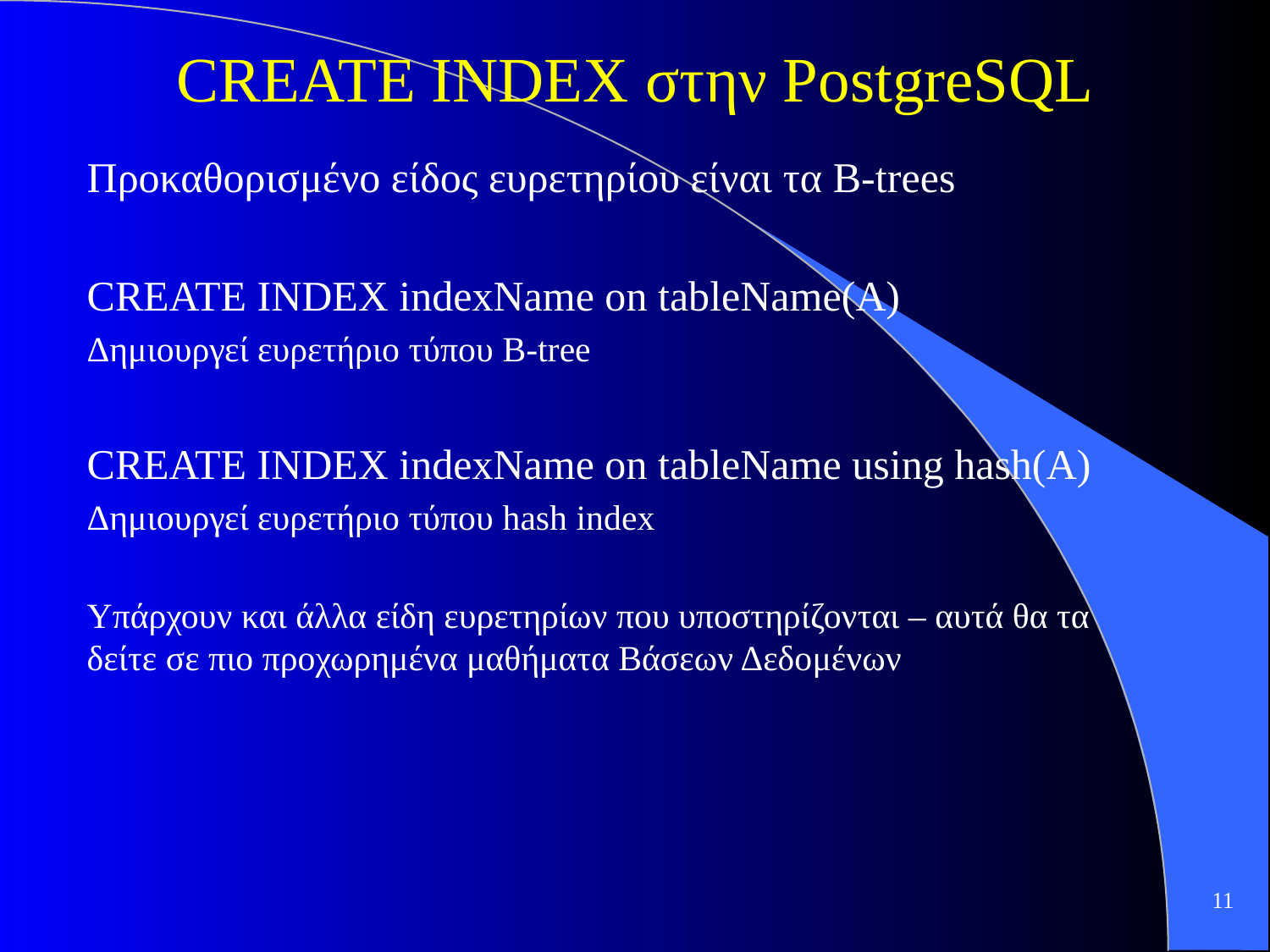

# CREATE INDEX στην PostgreSQL
Προκαθορισμένο είδος ευρετηρίου είναι τα B-trees

CREATE INDEX indexName on tableName(A)
Δημιουργεί ευρετήριο τύπου B-tree

CREATE INDEX indexName on tableName using hash(A)
Δημιουργεί ευρετήριο τύπου hash index

Υπάρχουν και άλλα είδη ευρετηρίων που υποστηρίζονται – αυτά θα τα δείτε σε πιο προχωρημένα μαθήματα Βάσεων Δεδομένων